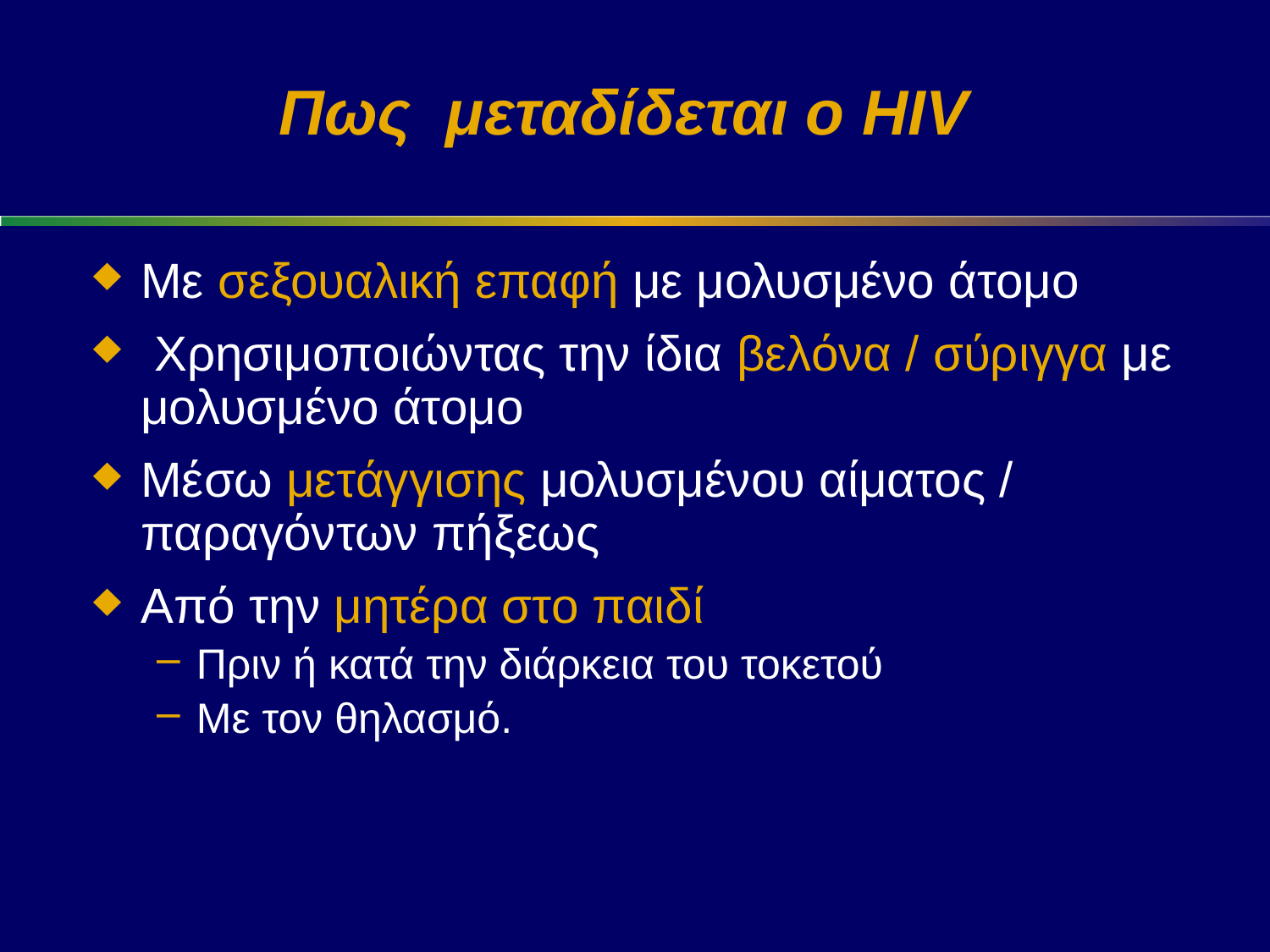

# Πως  μεταδίδεται ο HIV
Με σεξουαλική επαφή με μολυσμένο άτομο
 Χρησιμοποιώντας την ίδια βελόνα / σύριγγα με μολυσμένο άτομο
Μέσω μετάγγισης μολυσμένου αίματος / παραγόντων πήξεως
Από την μητέρα στο παιδί
Πριν ή κατά την διάρκεια του τοκετού
Με τον θηλασμό.